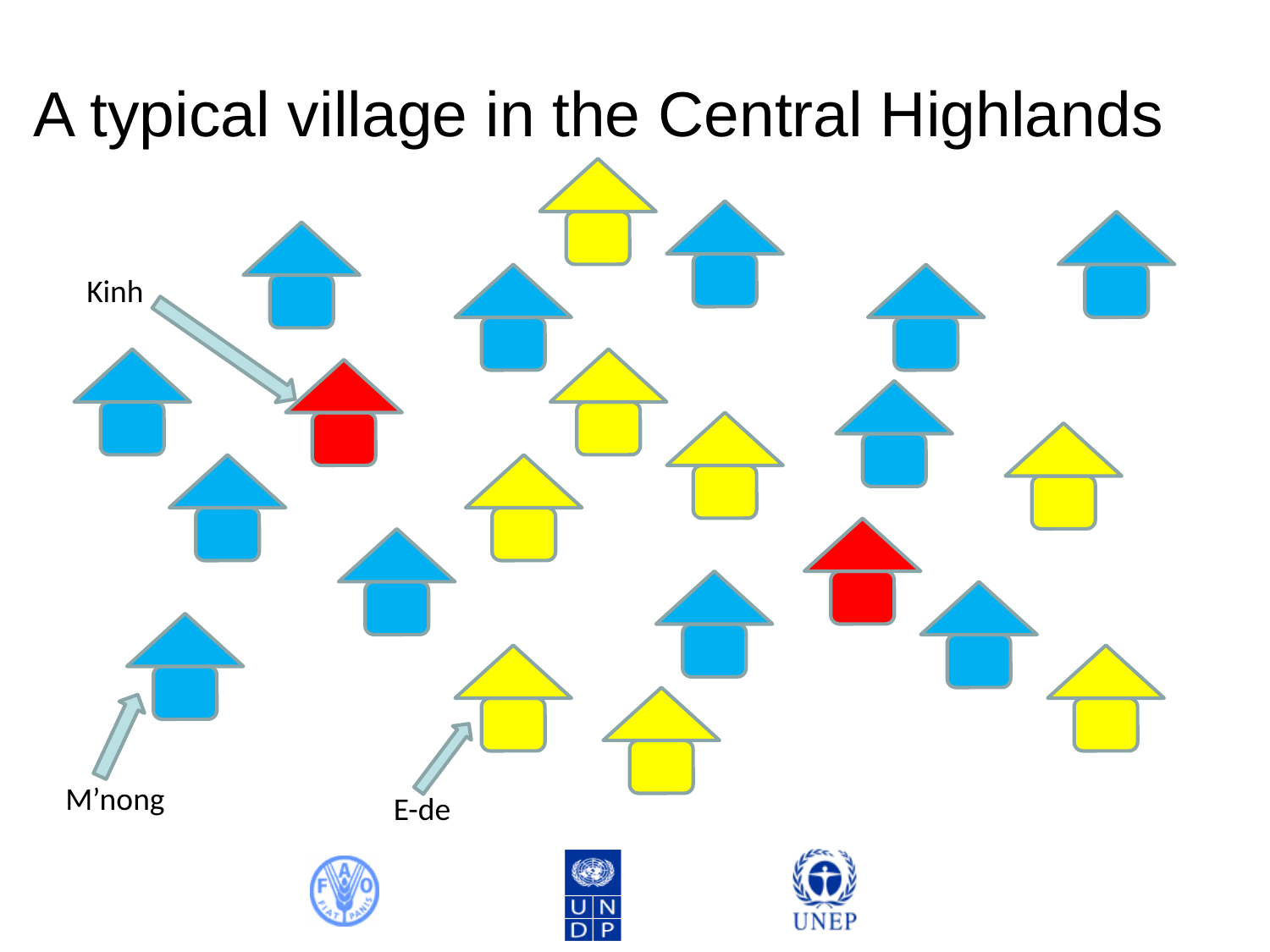

# A typical village in the Central Highlands

Kinh

M’nong
E-de